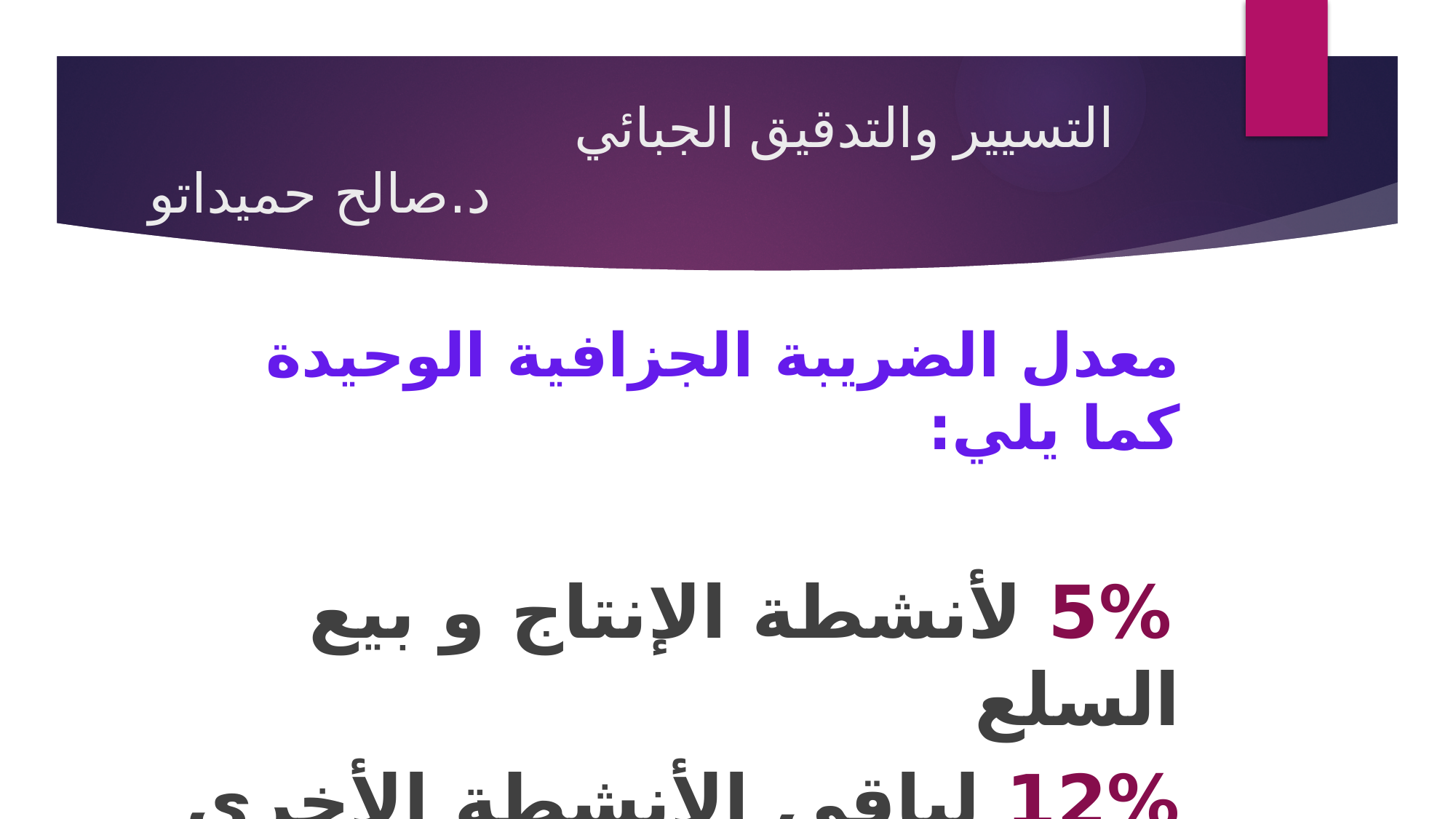

# التسيير والتدقيق الجبائي                               د.صالح حميداتو
معدل الضريبة الجزافية الوحيدة كما يلي:

 5% لأنشطة الإنتاج و بيع السلع
12% لباقي الأنشطة الأخرى